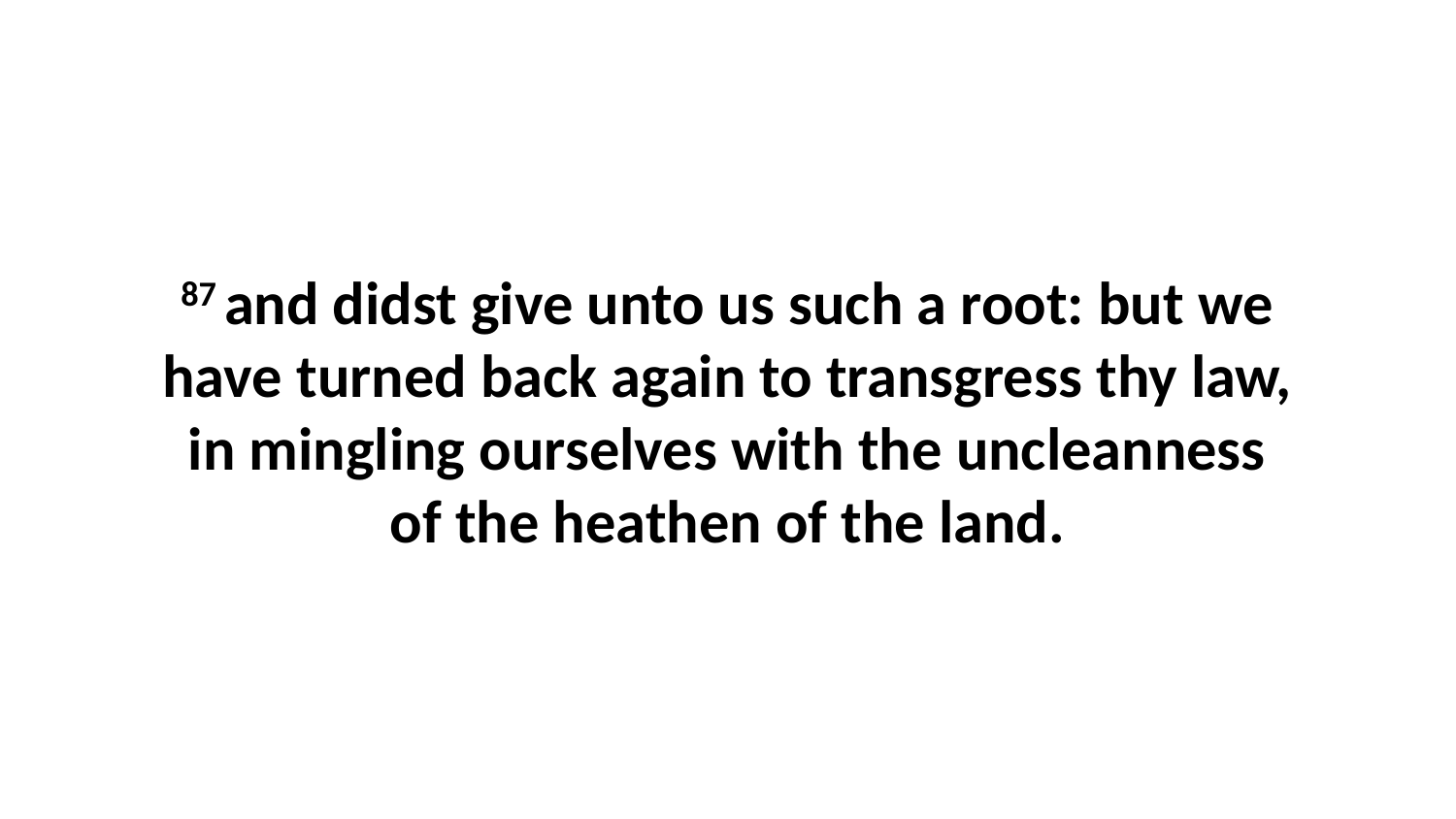

87 and didst give unto us such a root: but we have turned back again to transgress thy law, in mingling ourselves with the uncleanness of the heathen of the land.